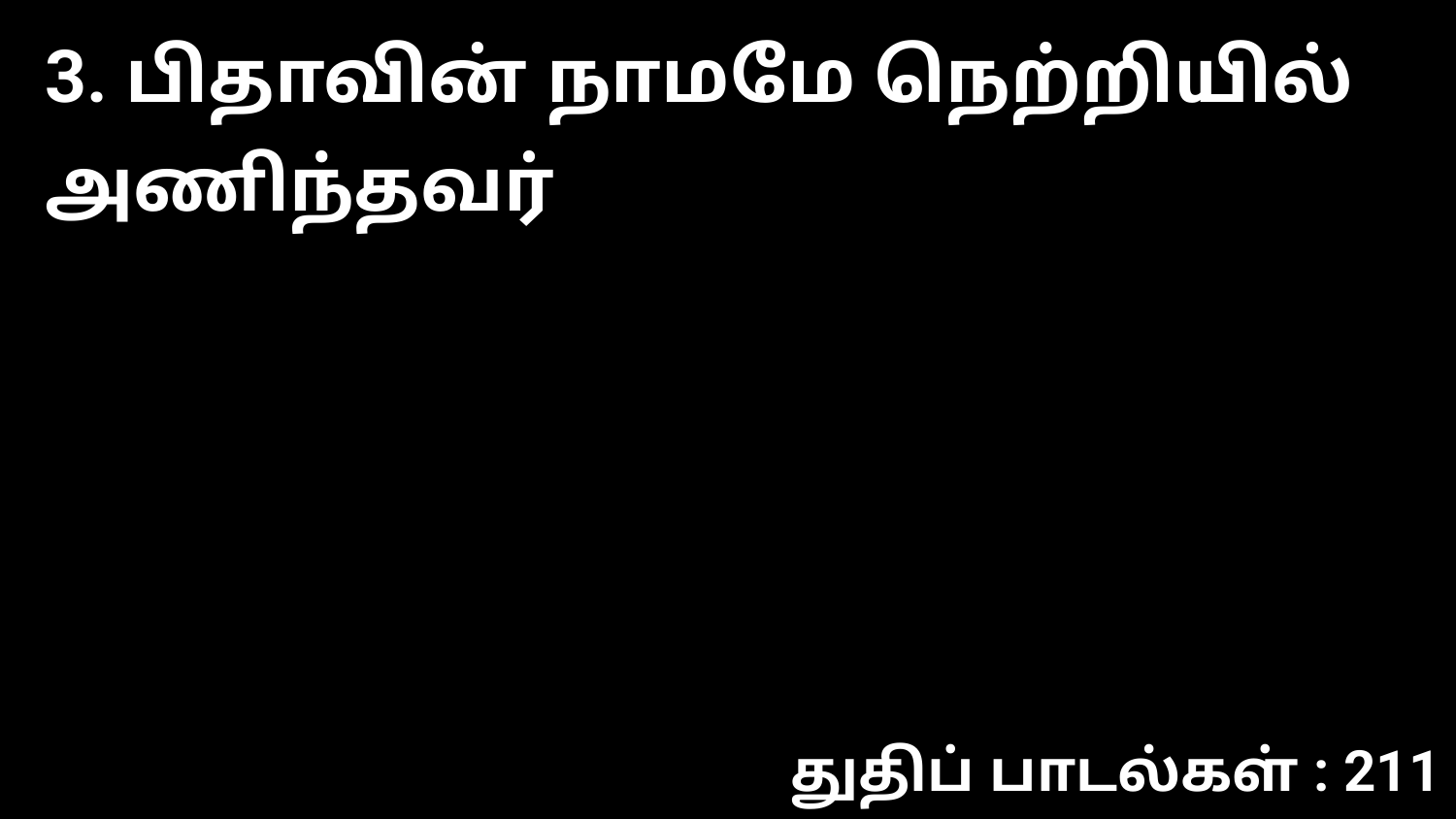

3. பிதாவின் நாமமே நெற்றியில் அணிந்தவர்
துதிப் பாடல்கள் : 211